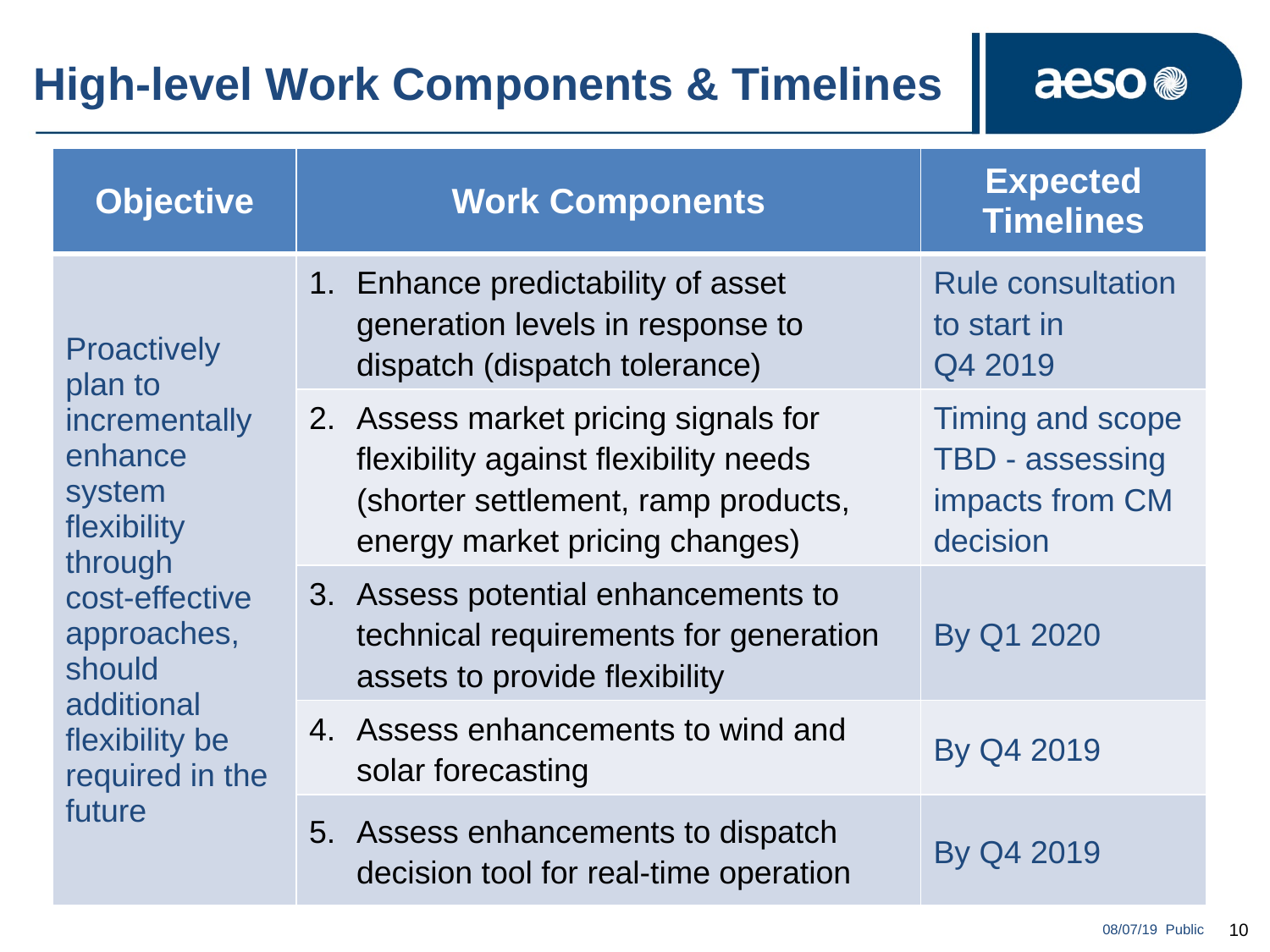

# High-level Work Components & Timelines
| Objective | Work Components | Expected Timelines |
| --- | --- | --- |
| Proactively plan to incrementally enhance system flexibility through cost-effective approaches, should additional flexibility be required in the future | Enhance predictability of asset generation levels in response to dispatch (dispatch tolerance) | Rule consultation to start in Q4 2019 |
|  | Assess market pricing signals for flexibility against flexibility needs (shorter settlement, ramp products, energy market pricing changes) | Timing and scope TBD - assessing impacts from CM decision |
|  | Assess potential enhancements to technical requirements for generation assets to provide flexibility | By Q1 2020 |
|  | Assess enhancements to wind and solar forecasting | By Q4 2019 |
|  | Assess enhancements to dispatch decision tool for real-time operation | By Q4 2019 |
08/07/19  Public
10